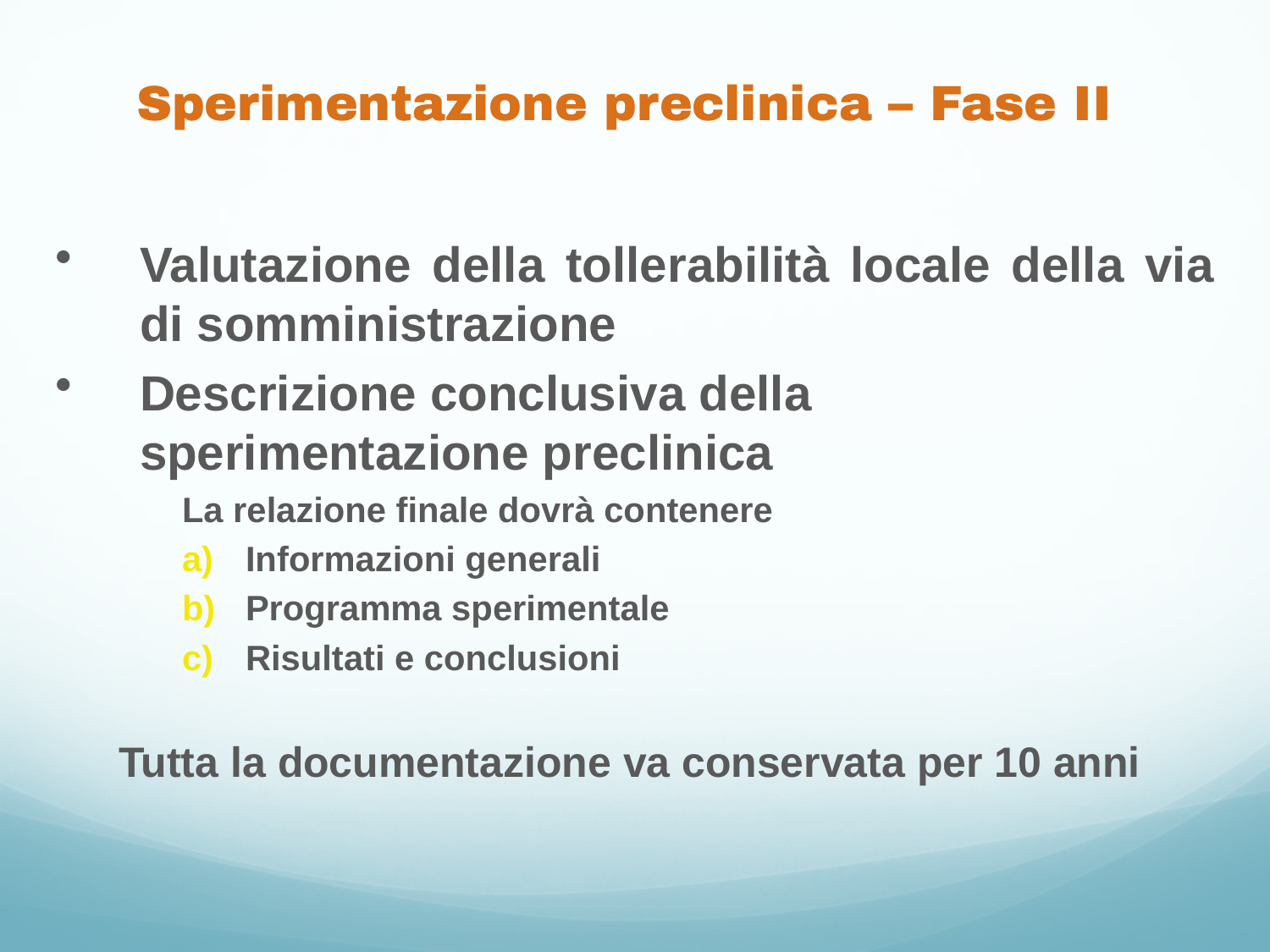

Sperimentazione preclinica – Fase II
Valutazione della tollerabilità locale della via di somministrazione
Descrizione conclusiva della sperimentazione preclinica
La relazione finale dovrà contenere
Informazioni generali
Programma sperimentale
Risultati e conclusioni

Tutta la documentazione va conservata per 10 anni